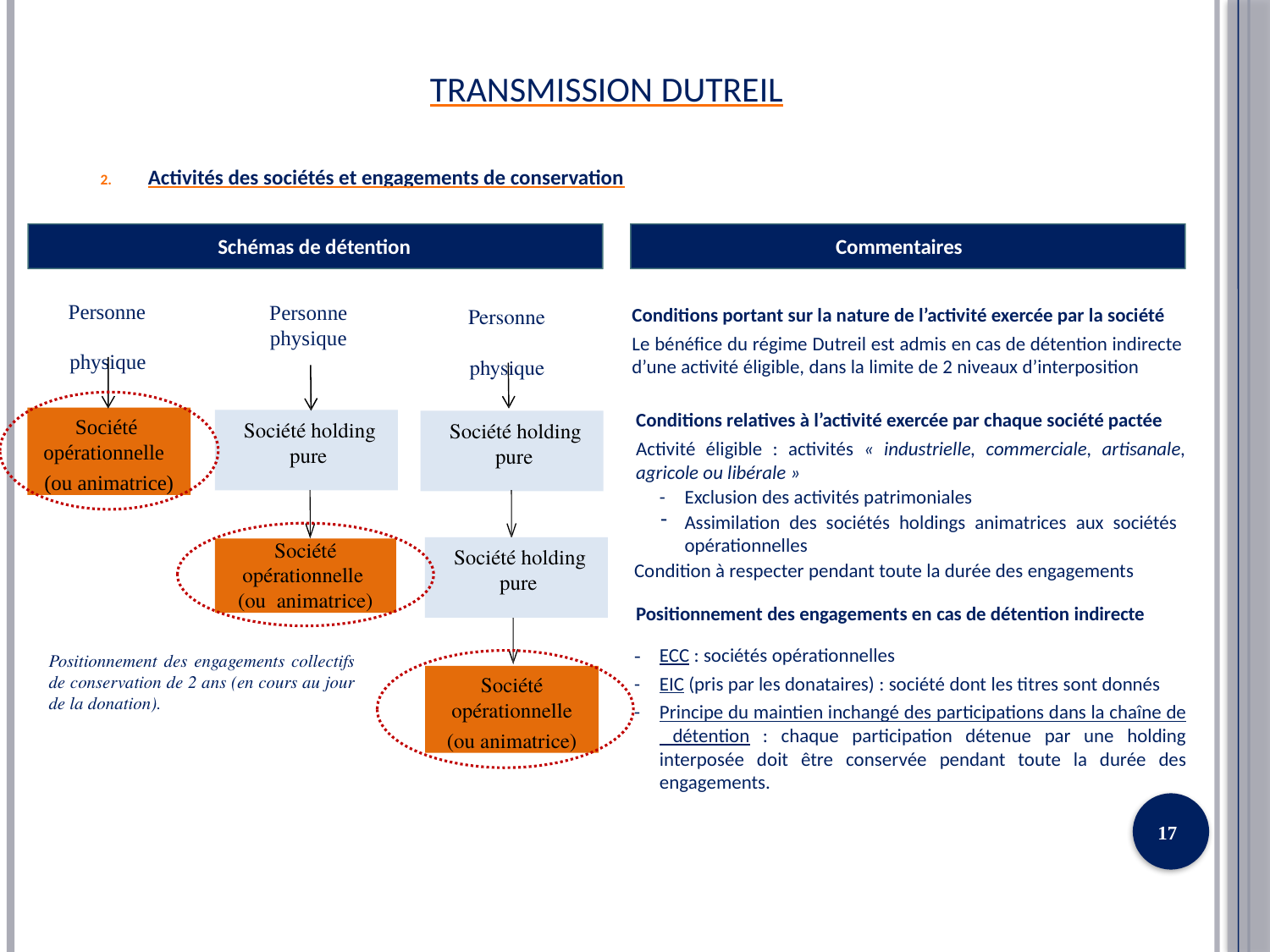

# TRANSMISSION DUTREIL
Activités des sociétés et engagements de conservation

Schémas de détention
Commentaires
Conditions portant sur la nature de l’activité exercée par la société
Le bénéfice du régime Dutreil est admis en cas de détention indirecte d’une activité éligible, dans la limite de 2 niveaux d’interposition
Personne  physique
Personne physique
Personne  physique

Conditions relatives à l’activité exercée par chaque société pactée
Activité éligible : activités « industrielle, commerciale, artisanale, agricole ou libérale »
-	Exclusion des activités patrimoniales
Assimilation des sociétés holdings animatrices aux sociétés  opérationnelles
Condition à respecter pendant toute la durée des engagements
Société  opérationnelle
(ou animatrice)
Société holding  pure

Société holding  pure

Société holding  pure

Société
opérationnelle
(ou  animatrice)
Positionnement des engagements en cas de détention indirecte

-	ECC : sociétés opérationnelles
-	EIC (pris par les donataires) : société dont les titres sont donnés
-	Principe du maintien inchangé des participations dans la chaîne de  détention : chaque participation détenue par une holding interposée doit être conservée pendant toute la durée des engagements.
Positionnement des engagements collectifs de conservation de 2 ans (en cours au jour de la donation).

Société opérationnelle
(ou animatrice)
17